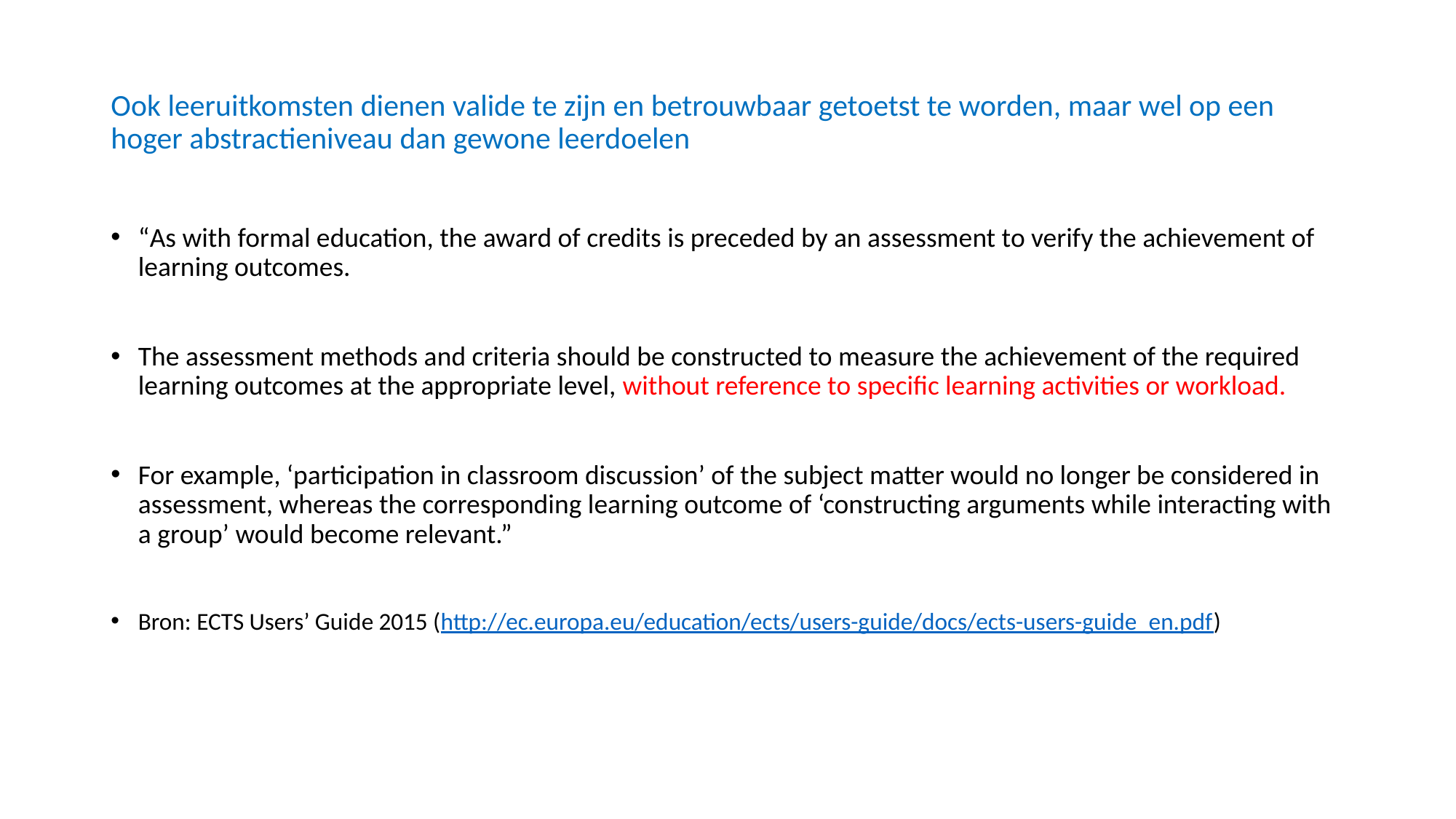

# Ook leeruitkomsten dienen valide te zijn en betrouwbaar getoetst te worden, maar wel op een hoger abstractieniveau dan gewone leerdoelen
“As with formal education, the award of credits is preceded by an assessment to verify the achievement of learning outcomes.

The assessment methods and criteria should be constructed to measure the achievement of the required learning outcomes at the appropriate level, without reference to specific learning activities or workload.

For example, ‘participation in classroom discussion’ of the subject matter would no longer be considered in assessment, whereas the corresponding learning outcome of ‘constructing arguments while interacting with a group’ would become relevant.”

Bron: ECTS Users’ Guide 2015 (http://ec.europa.eu/education/ects/users-guide/docs/ects-users-guide_en.pdf)